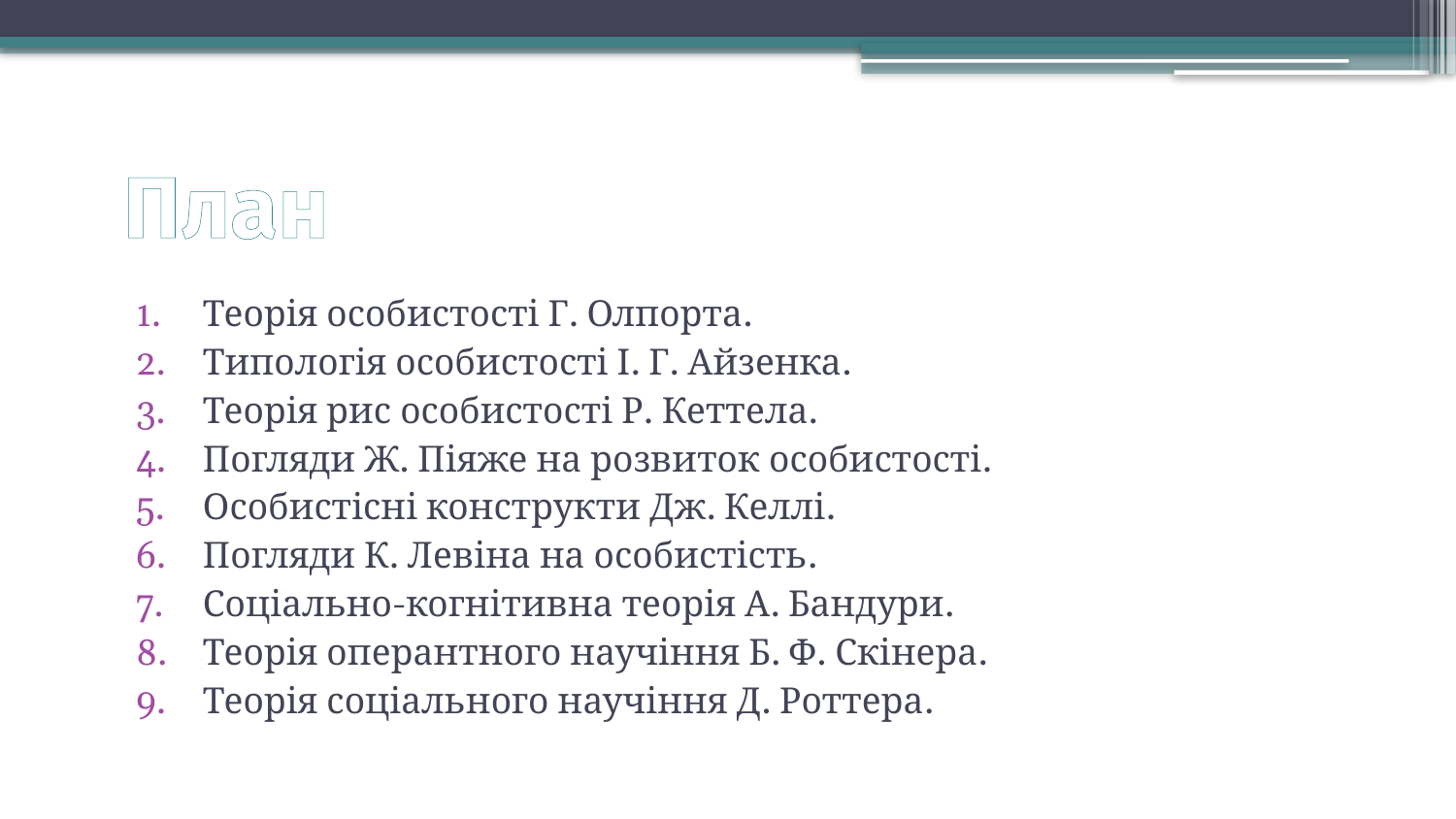

# План
Теорія особистості Г. Олпорта.
Типологія особистості І. Г. Айзенка.
Теорія рис особистості Р. Кеттела.
Погляди Ж. Піяже на розвиток особистості.
Особистісні конструкти Дж. Келлі.
Погляди К. Левіна на особистість.
Соціально-когнітивна теорія А. Бандури.
Теорія оперантного научіння Б. Ф. Скінера.
Теорія соціального научіння Д. Роттера.